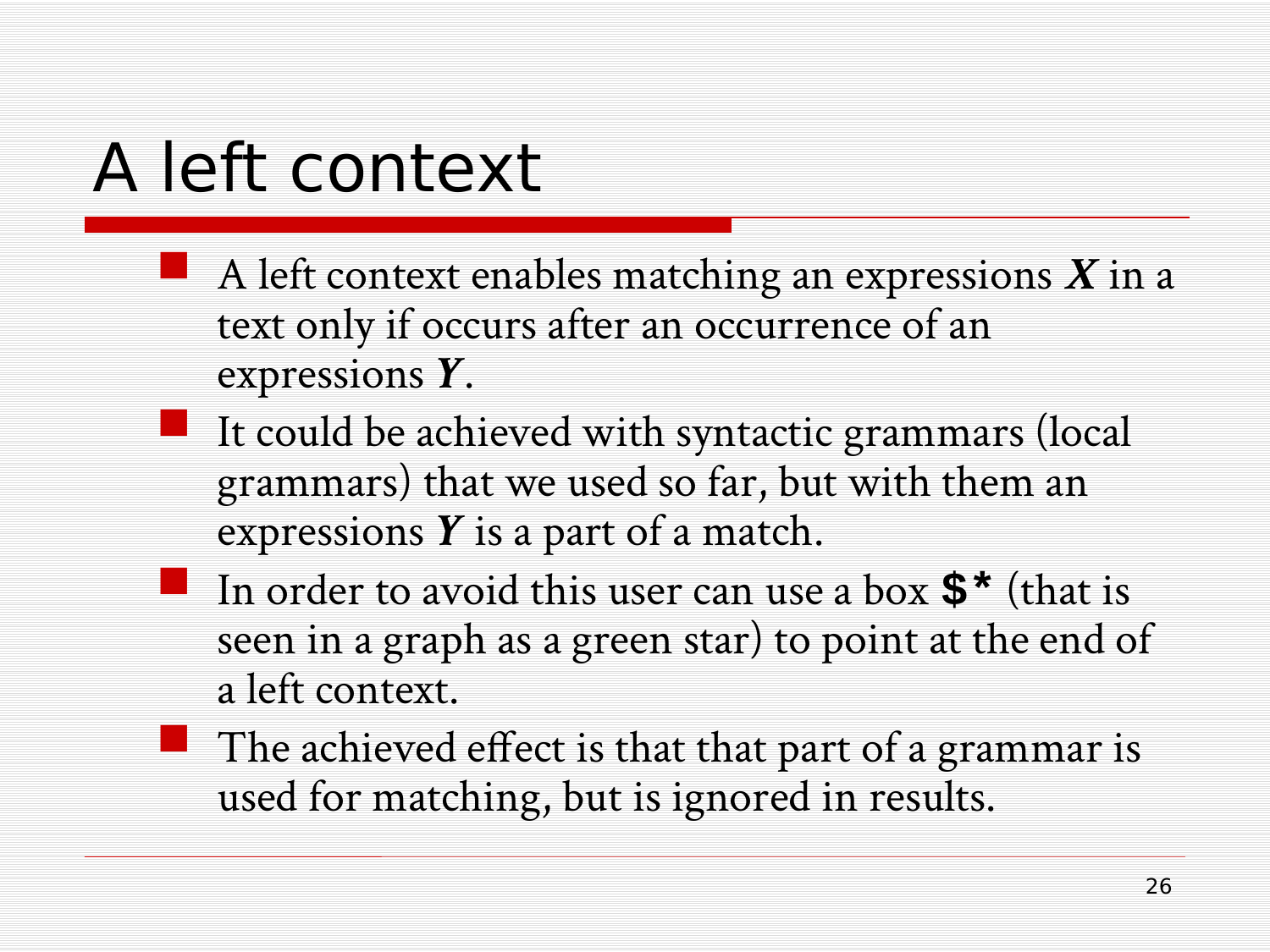

# A left context
A left context enables matching an expressions X in a text only if occurs after an occurrence of an expressions Y.
It could be achieved with syntactic grammars (local grammars) that we used so far, but with them an expressions Y is a part of a match.
In order to avoid this user can use a box $* (that is seen in a graph as a green star) to point at the end of a left context.
The achieved effect is that that part of a grammar is used for matching, but is ignored in results.
26